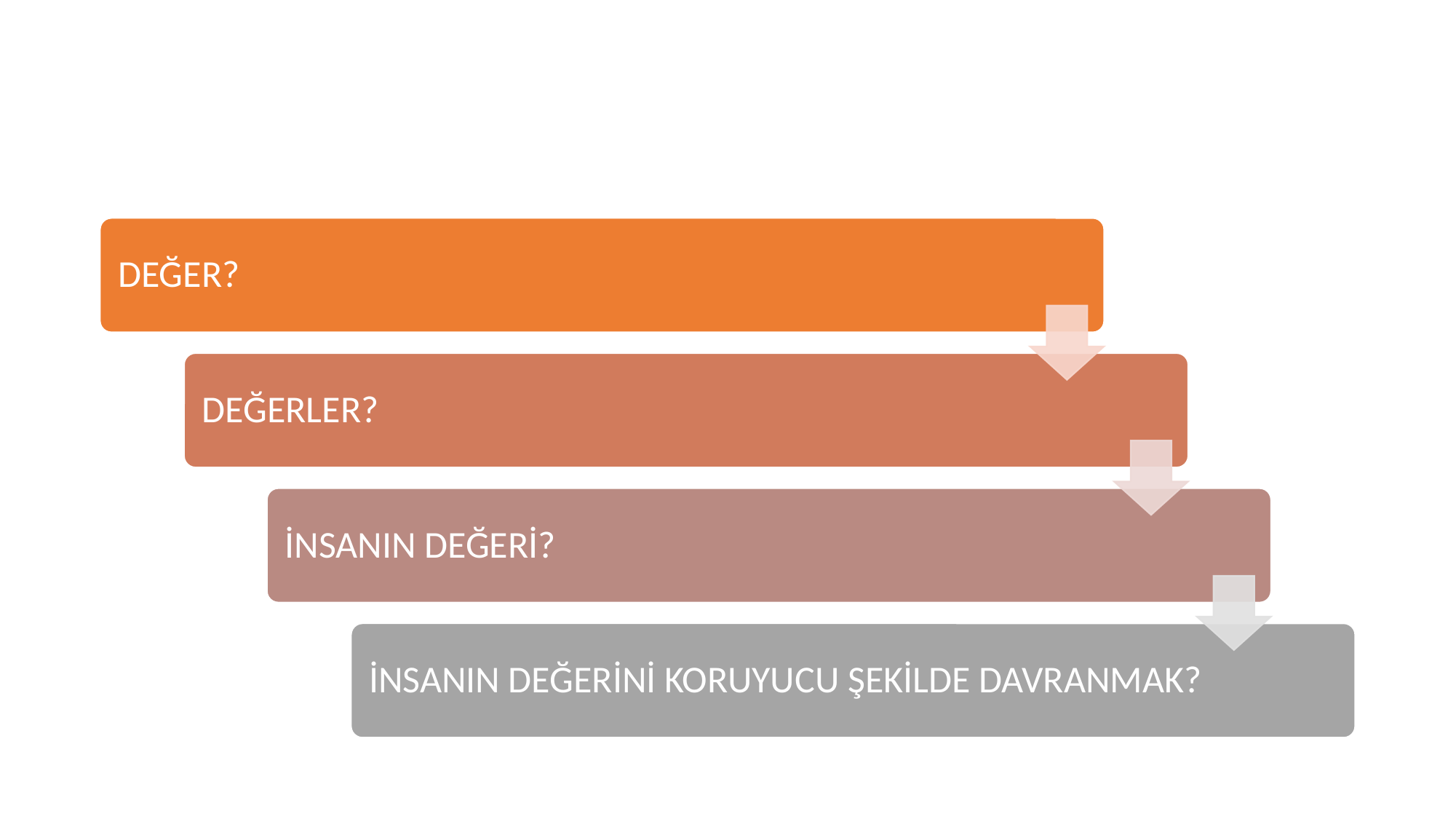

DEĞER?
DEĞERLER?
İNSANIN DEĞERİ?
İNSANIN DEĞERİNİ KORUYUCU ŞEKİLDE DAVRANMAK?